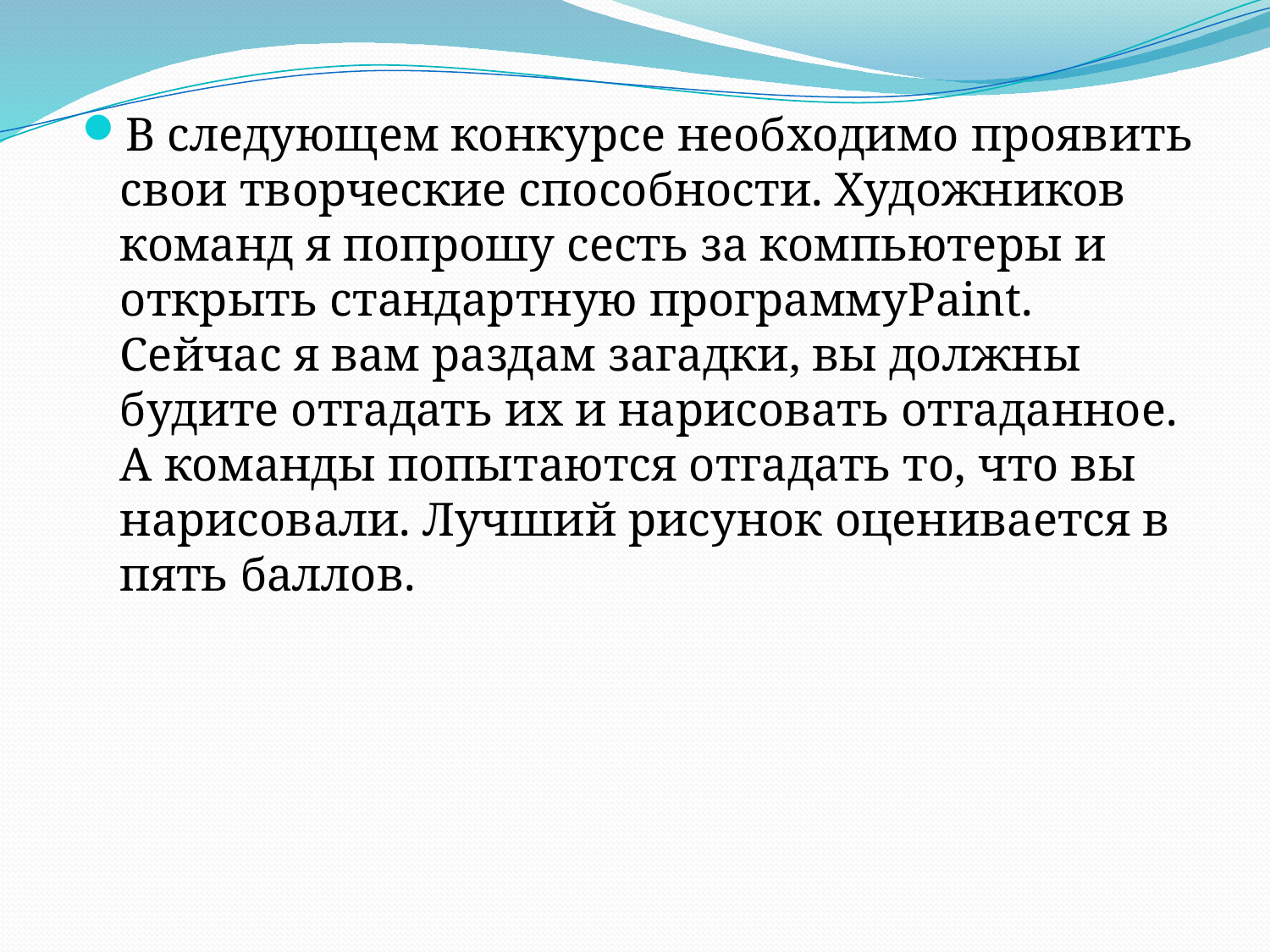

В следующем конкурсе необходимо проявить свои творческие способности. Художников команд я попрошу сесть за компьютеры и открыть стандартную программуPaint. Сейчас я вам раздам загадки, вы должны будите отгадать их и нарисовать отгаданное. А команды попытаются отгадать то, что вы нарисовали. Лучший рисунок оценивается в пять баллов.